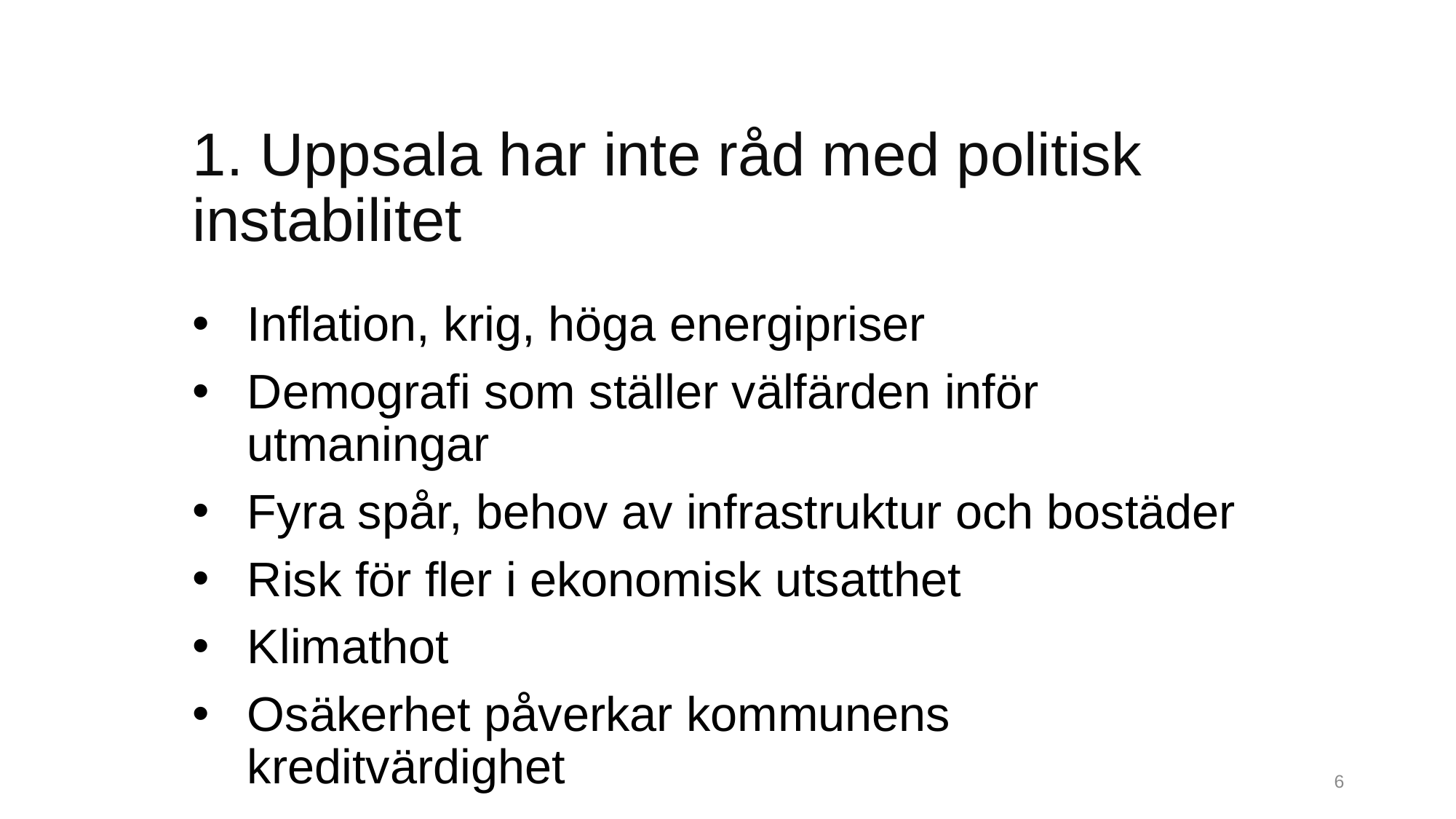

# 1. Uppsala har inte råd med politisk instabilitet
Inflation, krig, höga energipriser
Demografi som ställer välfärden inför utmaningar
Fyra spår, behov av infrastruktur och bostäder
Risk för fler i ekonomisk utsatthet
Klimathot
Osäkerhet påverkar kommunens kreditvärdighet

6